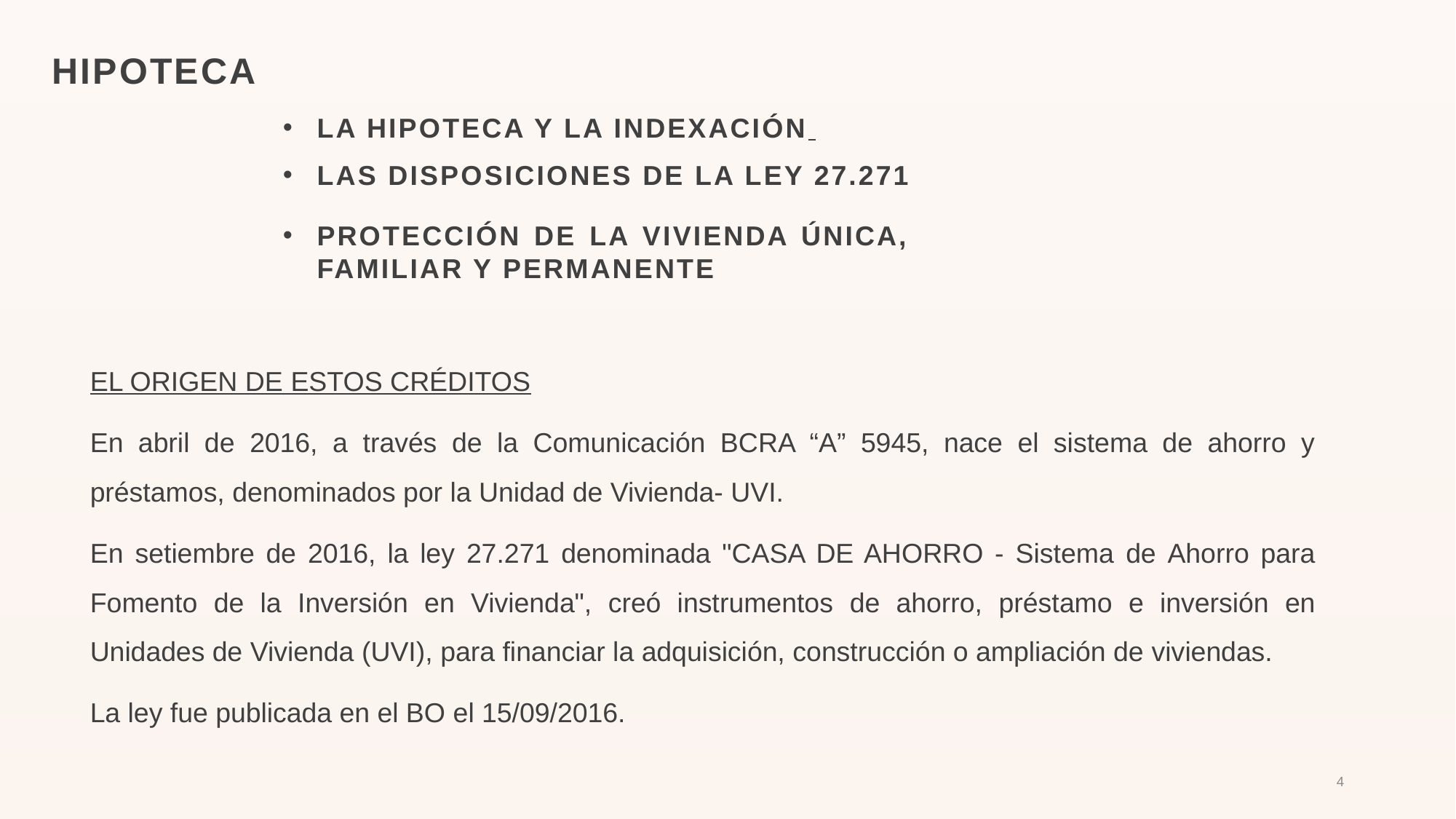

# HIPOTECA
La hipoteca y la indexación
Las disposiciones de la ley 27.271
PROTECCIÓN DE LA VIVIENDA ÚNICA, FAMILIAR Y PERMANENTE

EL ORIGEN DE ESTOS CRÉDITOS
En abril de 2016, a través de la Comunicación BCRA “A” 5945, nace el sistema de ahorro y préstamos, denominados por la Unidad de Vivienda- UVI.
En setiembre de 2016, la ley 27.271 denominada "CASA DE AHORRO - Sistema de Ahorro para Fomento de la Inversión en Vivienda", creó instrumentos de ahorro, préstamo e inversión en Unidades de Vivienda (UVI), para financiar la adquisición, construcción o ampliación de viviendas.
La ley fue publicada en el BO el 15/09/2016.

4